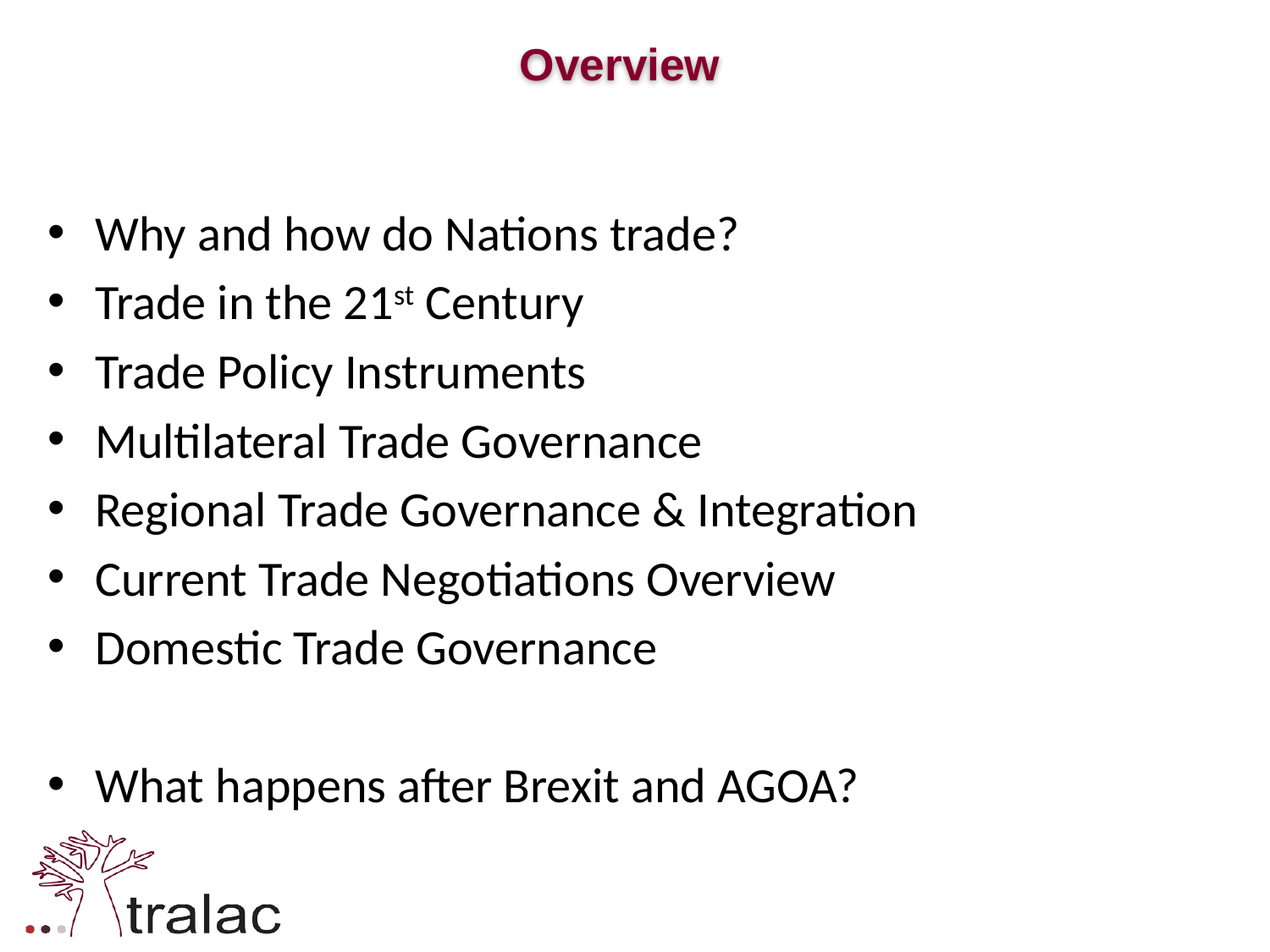

# Overview

Why and how do Nations trade?
Trade in the 21st Century
Trade Policy Instruments
Multilateral Trade Governance
Regional Trade Governance & Integration
Current Trade Negotiations Overview
Domestic Trade Governance

What happens after Brexit and AGOA?